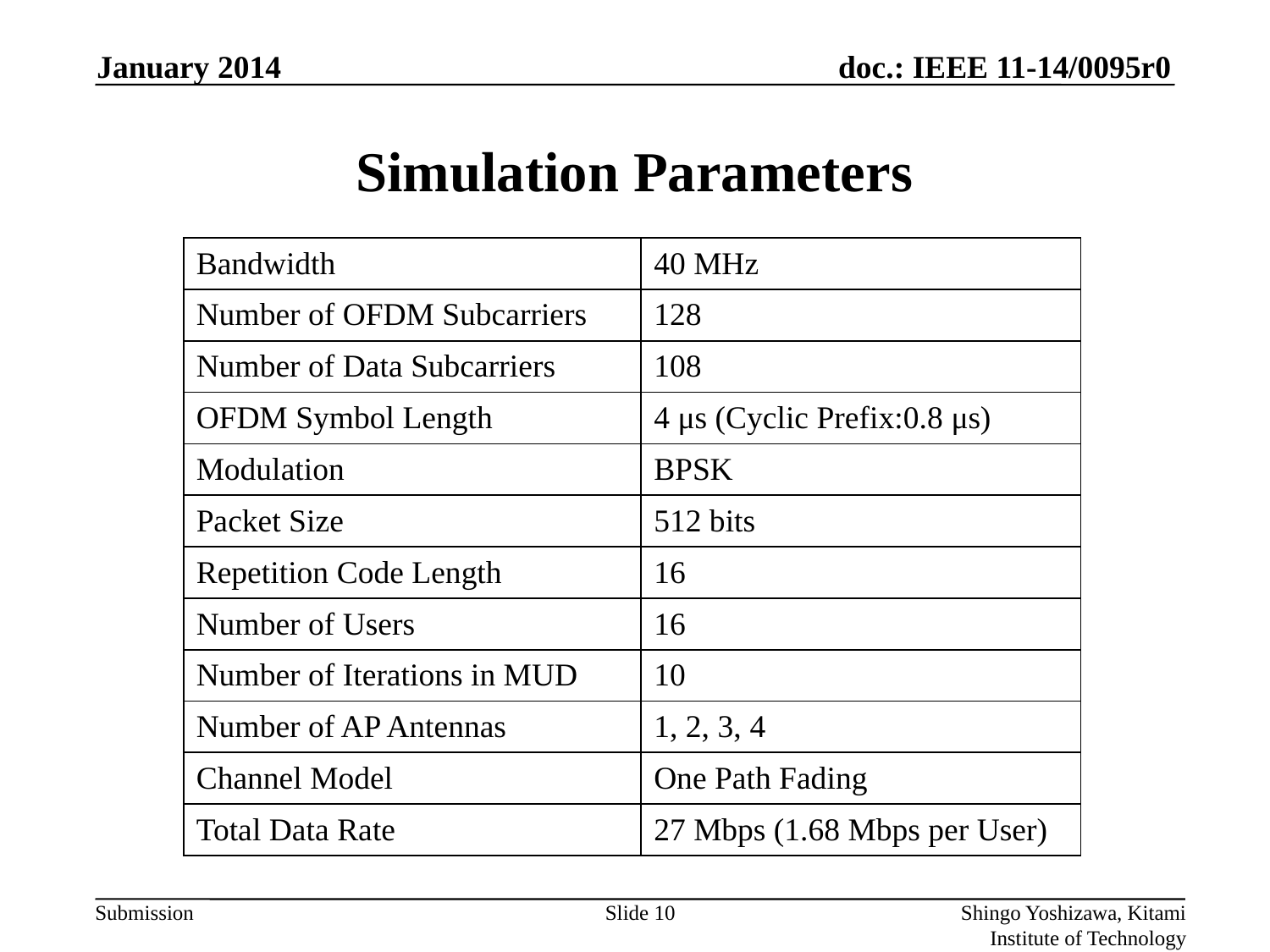

January 2014
# Simulation Parameters
| Bandwidth | 40 MHz |
| --- | --- |
| Number of OFDM Subcarriers | 128 |
| Number of Data Subcarriers | 108 |
| OFDM Symbol Length | 4 μs (Cyclic Prefix:0.8 μs) |
| Modulation | BPSK |
| Packet Size | 512 bits |
| Repetition Code Length | 16 |
| Number of Users | 16 |
| Number of Iterations in MUD | 10 |
| Number of AP Antennas | 1, 2, 3, 4 |
| Channel Model | One Path Fading |
| Total Data Rate | 27 Mbps (1.68 Mbps per User) |
Slide 10
Shingo Yoshizawa, Kitami Institute of Technology